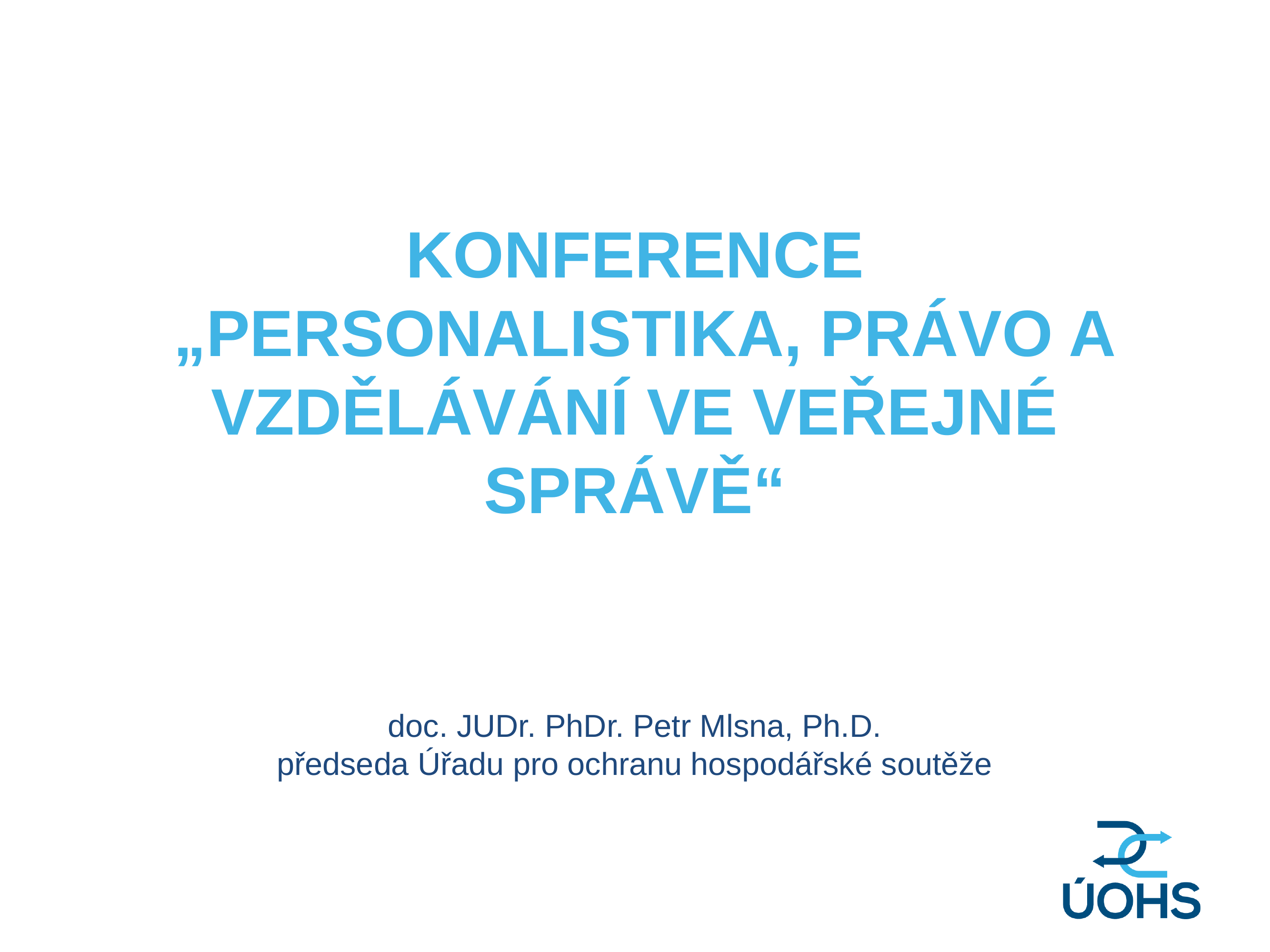

Konference
 „Personalistika, právo a vzdělávání ve veřejné správě“

doc. JUDr. PhDr. Petr Mlsna, Ph.D.
předseda Úřadu pro ochranu hospodářské soutěže